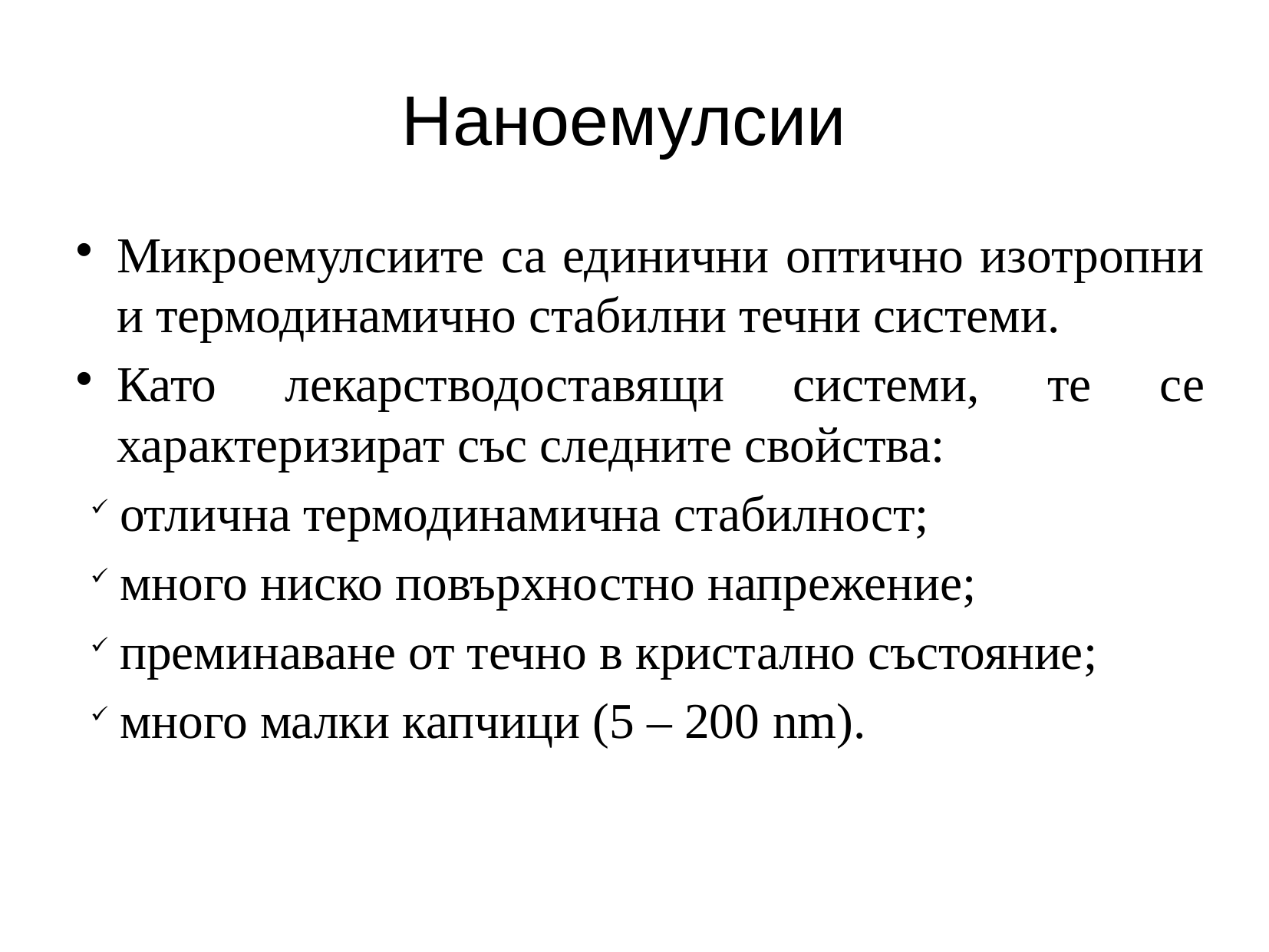

Наноемулсии
Микроемулсиите са единични оптично изотропни и термодинамично стабилни течни системи.
Като лекарстводоставящи системи, те се характеризират със следните свойства:
отлична термодинамична стабилност;
много ниско повърхностно напрежение;
преминаване от течно в кристално състояние;
много малки капчици (5 – 200 nm).